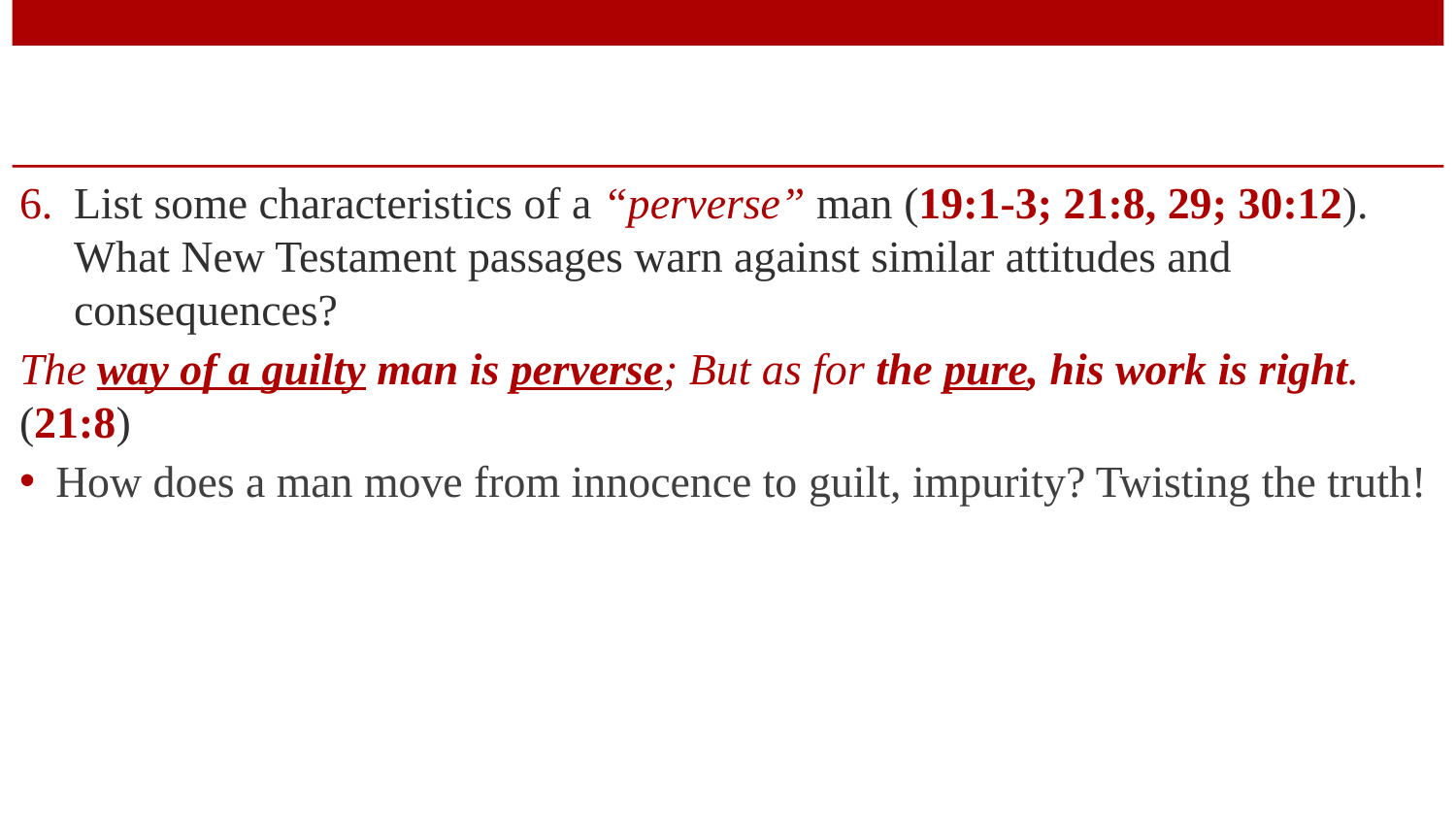

#
List some characteristics of a “perverse” man (19:1-3; 21:8, 29; 30:12).  What New Testament passages warn against similar attitudes and consequences?
The way of a guilty man is perverse; But as for the pure, his work is right. (21:8)
How does a man move from innocence to guilt, impurity? Twisting the truth!